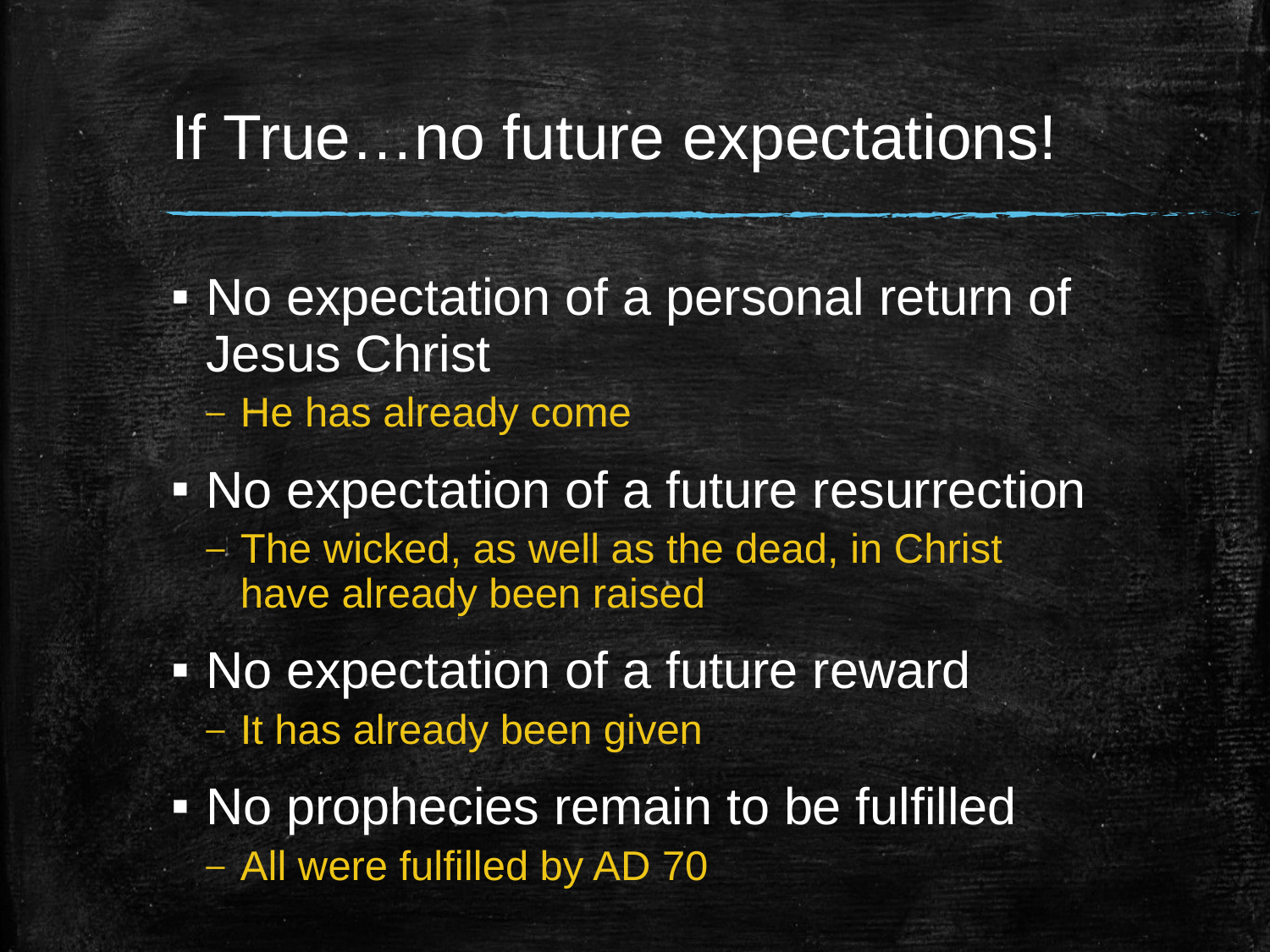

# If True…no future expectations!
No expectation of a personal return of Jesus Christ
He has already come
No expectation of a future resurrection
The wicked, as well as the dead, in Christ have already been raised
No expectation of a future reward
It has already been given
No prophecies remain to be fulfilled
All were fulfilled by AD 70